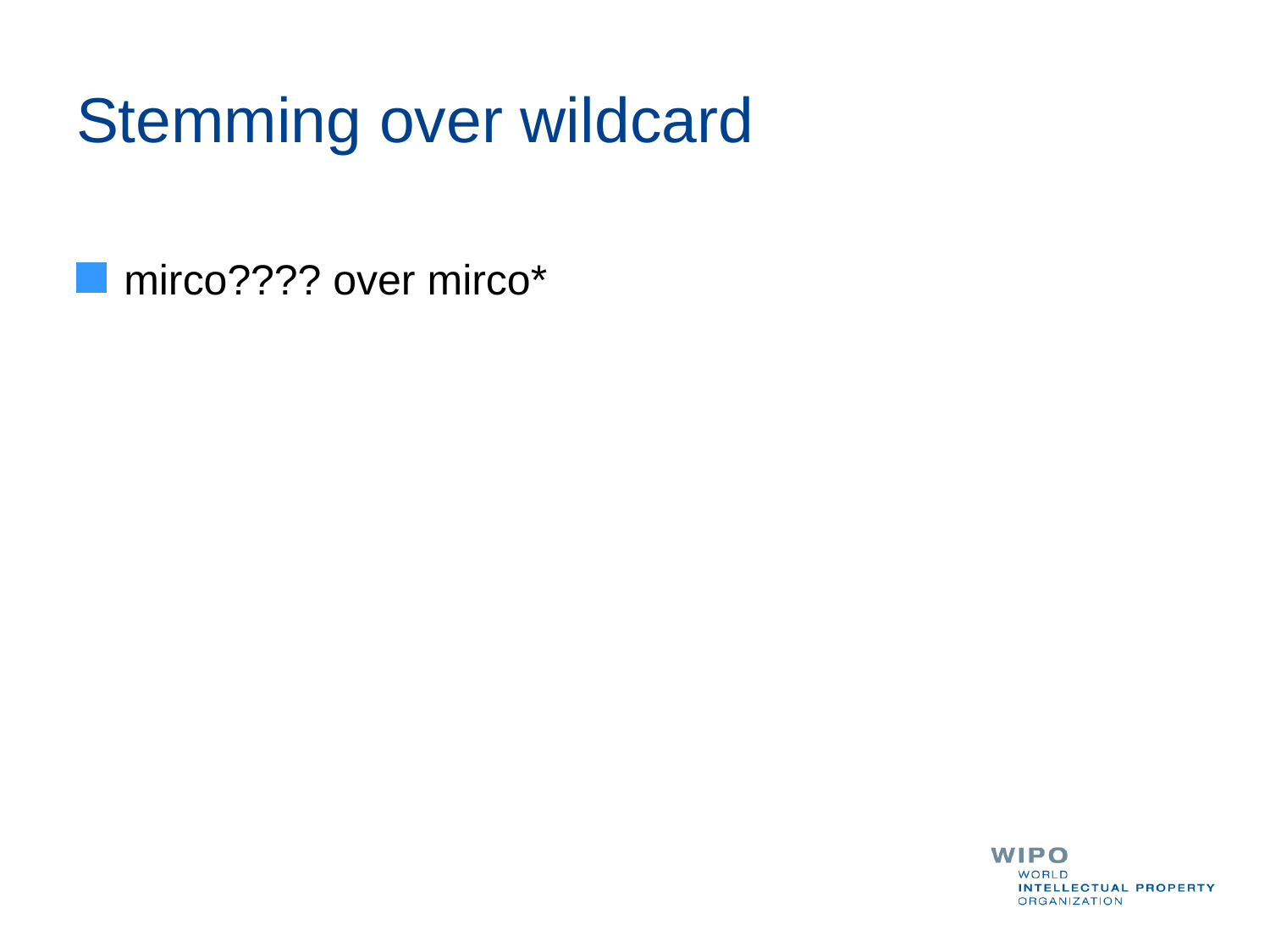

# Stemming over wildcard
mirco???? over mirco*